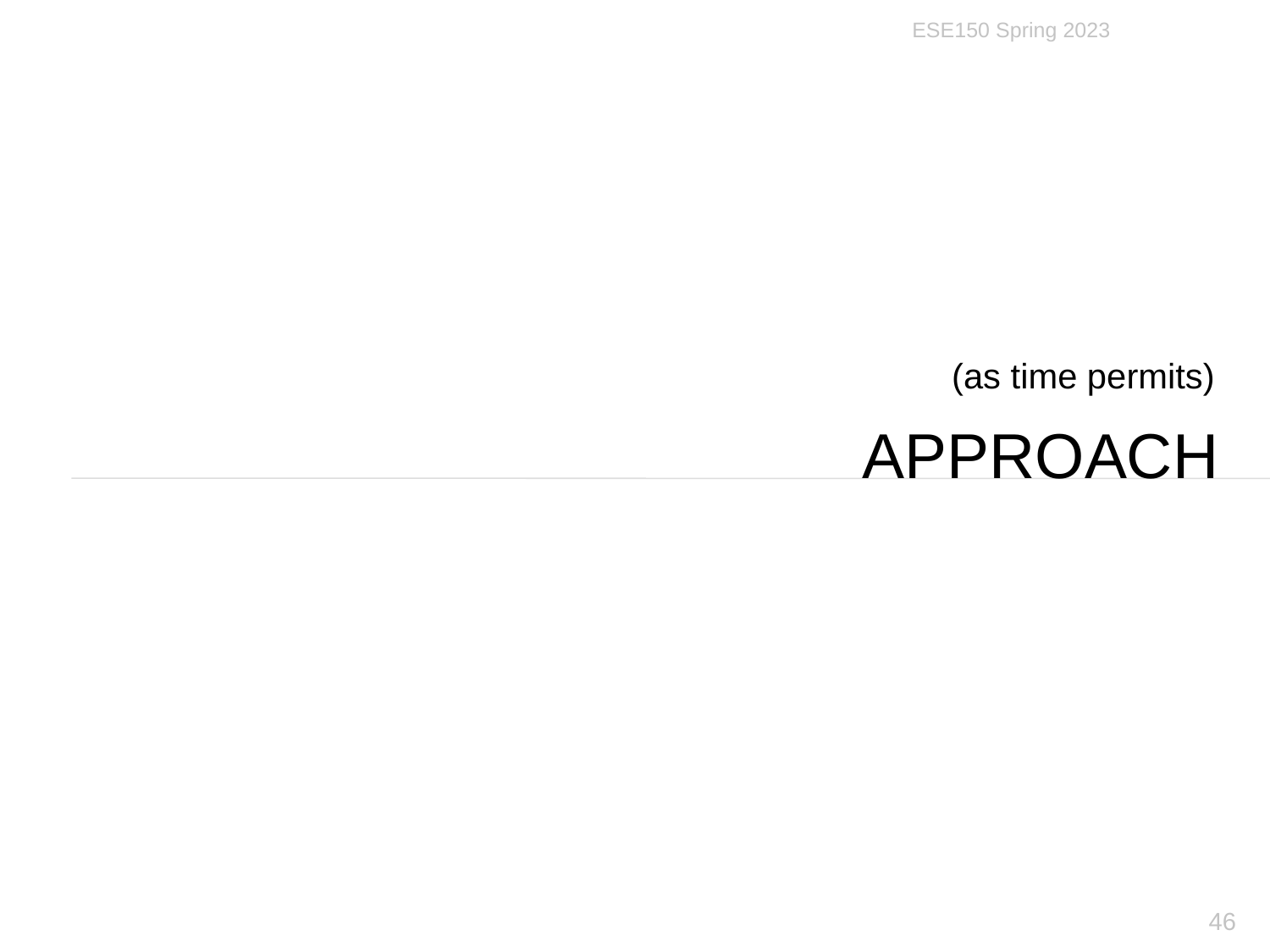

ESE150 Spring 2023
(as time permits)
# Approach
46